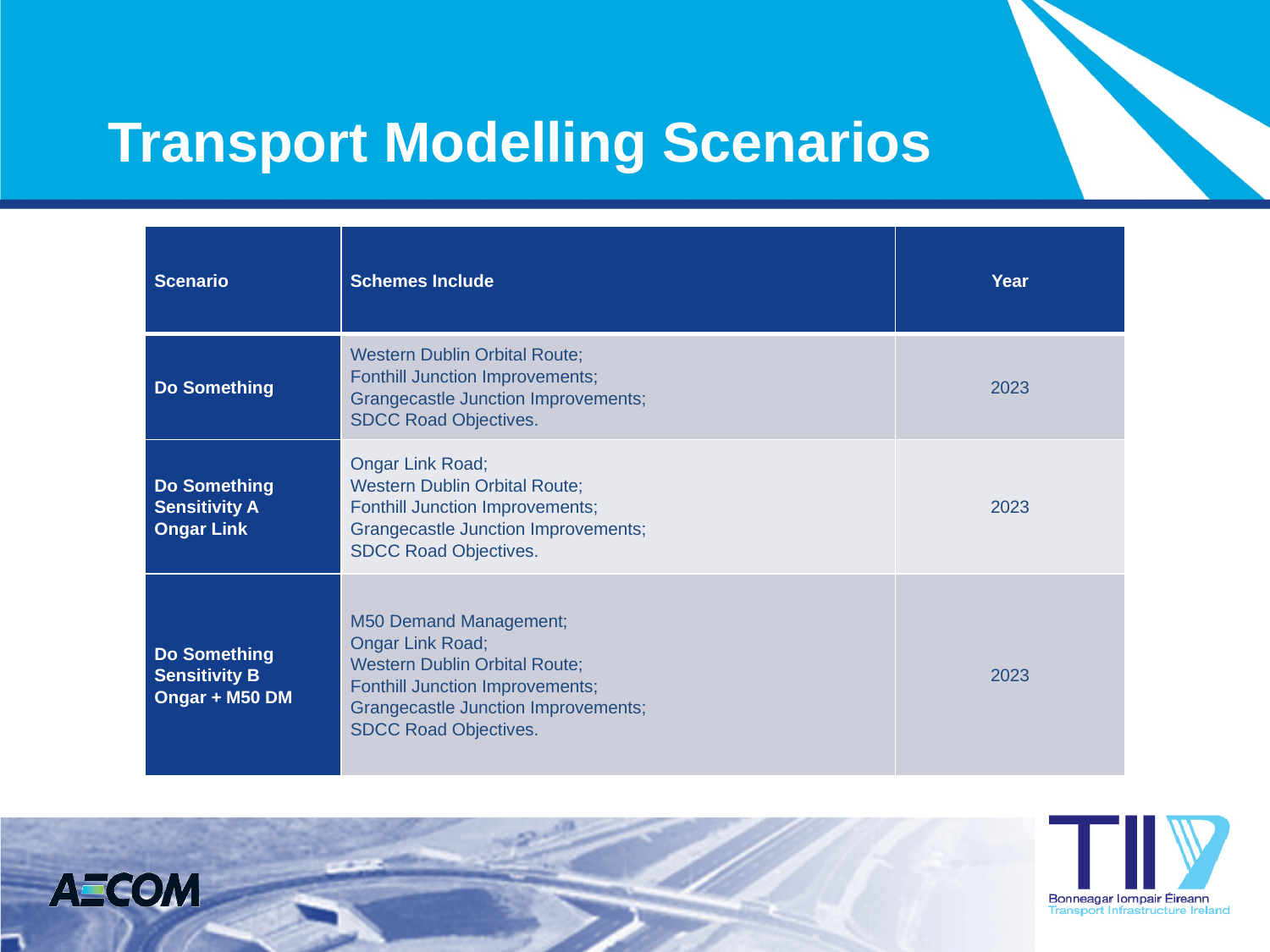

# Transport Modelling Scenarios
| Scenario | Schemes Include | Year |
| --- | --- | --- |
| Do Something | Western Dublin Orbital Route; Fonthill Junction Improvements; Grangecastle Junction Improvements; SDCC Road Objectives. | 2023 |
| Do Something Sensitivity A Ongar Link | Ongar Link Road; Western Dublin Orbital Route; Fonthill Junction Improvements; Grangecastle Junction Improvements; SDCC Road Objectives. | 2023 |
| Do Something Sensitivity B Ongar + M50 DM | M50 Demand Management; Ongar Link Road; Western Dublin Orbital Route; Fonthill Junction Improvements; Grangecastle Junction Improvements; SDCC Road Objectives. | 2023 |